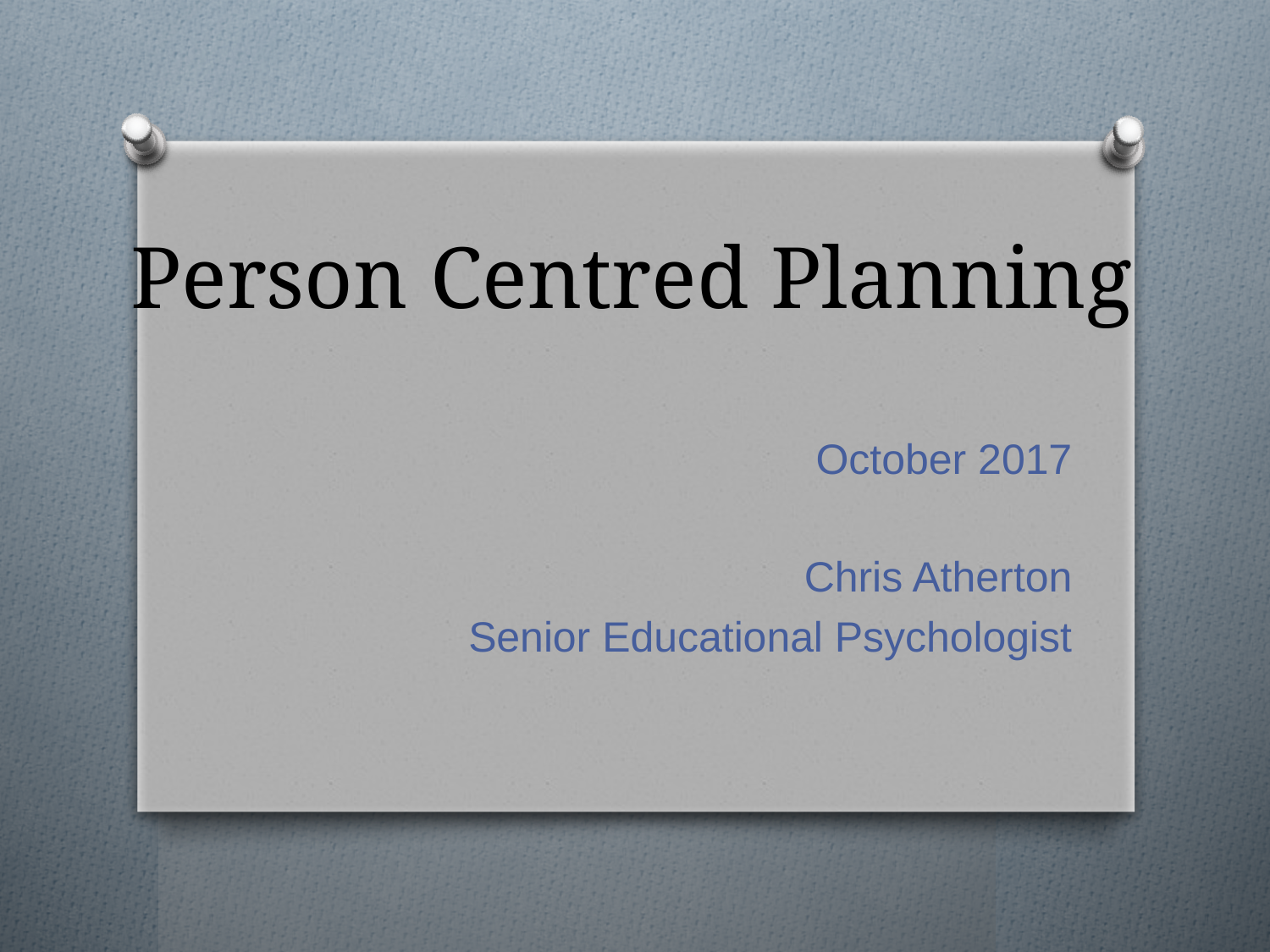

# Person Centred Planning

October 2017

Chris Atherton
Senior Educational Psychologist